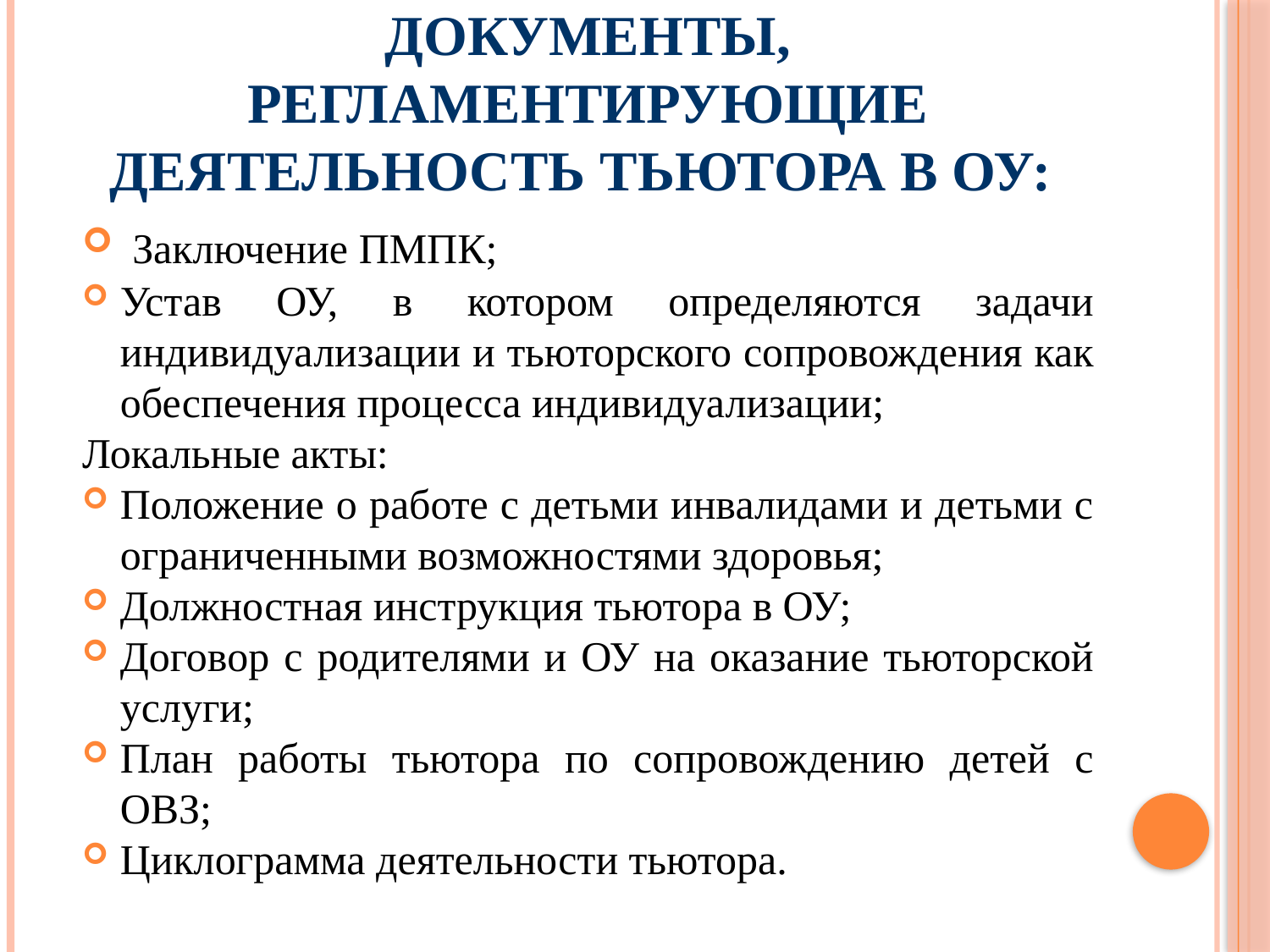

# Документы, регламентирующие деятельность тьютора в ОУ:
 Заключение ПМПК;
Устав ОУ, в котором определяются задачи индивидуализации и тьюторского сопровождения как обеспечения процесса индивидуализации;
Локальные акты:
Положение о работе с детьми инвалидами и детьми с ограниченными возможностями здоровья;
Должностная инструкция тьютора в ОУ;
Договор с родителями и ОУ на оказание тьюторской услуги;
План работы тьютора по сопровождению детей с ОВЗ;
Циклограмма деятельности тьютора.